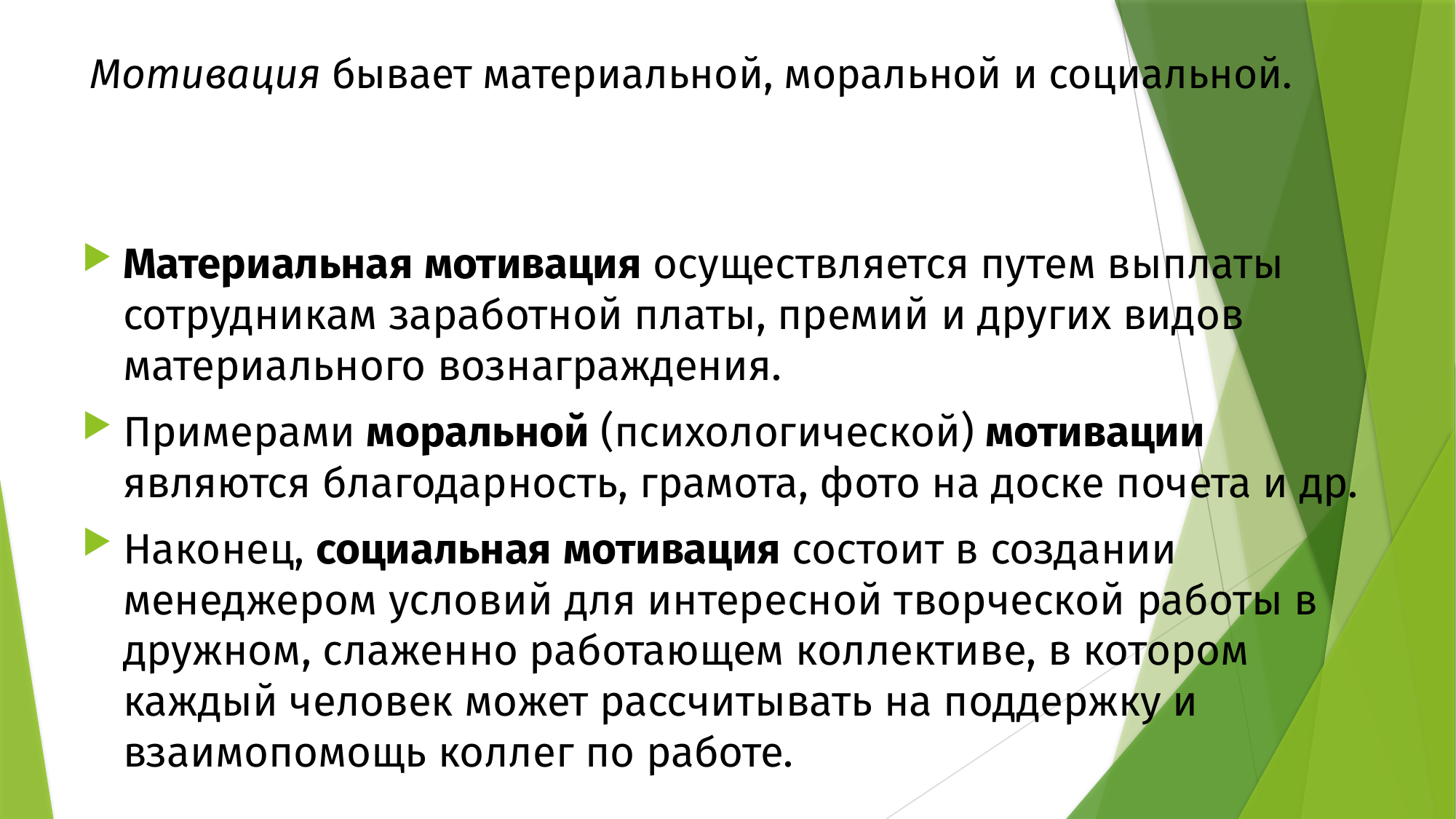

# Мотивация бывает материальной, моральной и социальной.
Материальная мотивация осуществляется путем выплаты сотрудникам заработной платы, премий и других видов материального вознаграждения.
Примерами моральной (психологической) мотивации являются благодарность, грамота, фото на доске почета и др.
Наконец, социальная мотивация состоит в создании менеджером условий для интересной творческой работы в дружном, слаженно работающем коллективе, в котором каждый человек может рассчитывать на поддержку и взаимопомощь коллег по работе.